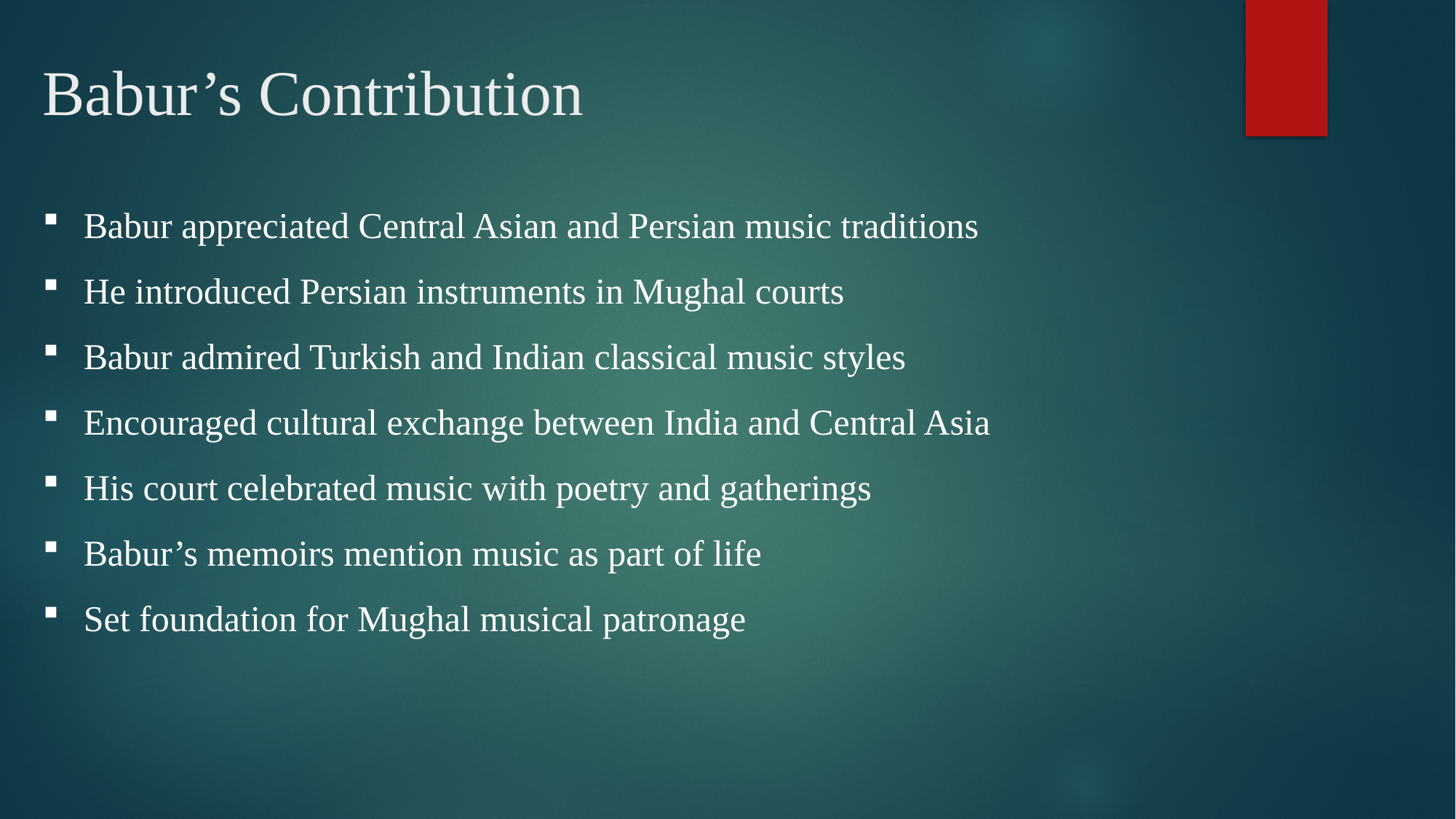

# Babur’s Contribution
Babur appreciated Central Asian and Persian music traditions
He introduced Persian instruments in Mughal courts
Babur admired Turkish and Indian classical music styles
Encouraged cultural exchange between India and Central Asia
His court celebrated music with poetry and gatherings
Babur’s memoirs mention music as part of life
Set foundation for Mughal musical patronage